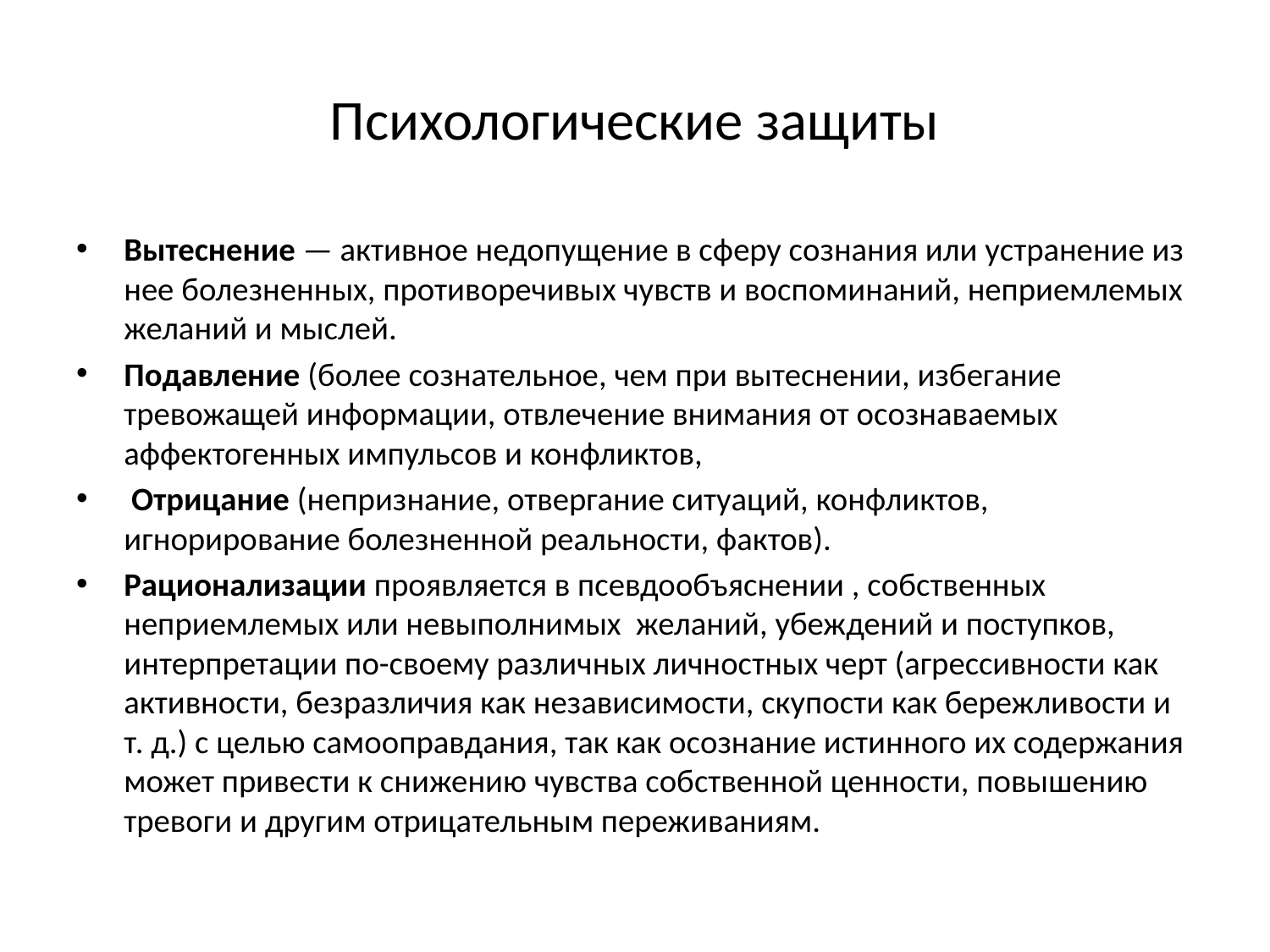

# Психологические защиты
Вытеснение — активное недопущение в сферу сознания или устранение из нее болезненных, противоречивых чувств и воспоминаний, неприемлемых желаний и мыслей.
Подавление (более сознательное, чем при вытеснении, избегание тревожащей информации, отвлечение внимания от осознаваемых аффектогенных импульсов и конфликтов,
 Отрицание (непризнание, отвергание ситуаций, конфликтов, игнорирование болезненной реальности, фактов).
Рационализации проявляется в псевдообъяснении , собственных неприемлемых или невыполнимых  желаний, убеждений и поступков, интерпретации по-своему различных личностных черт (агрессивности как активности, безразличия как независимости, скупости как бережливости и т. д.) с целью самооправдания, так как осознание истинного их содержания может привести к снижению чувства собственной ценности, повышению тревоги и другим отрицательным переживаниям.